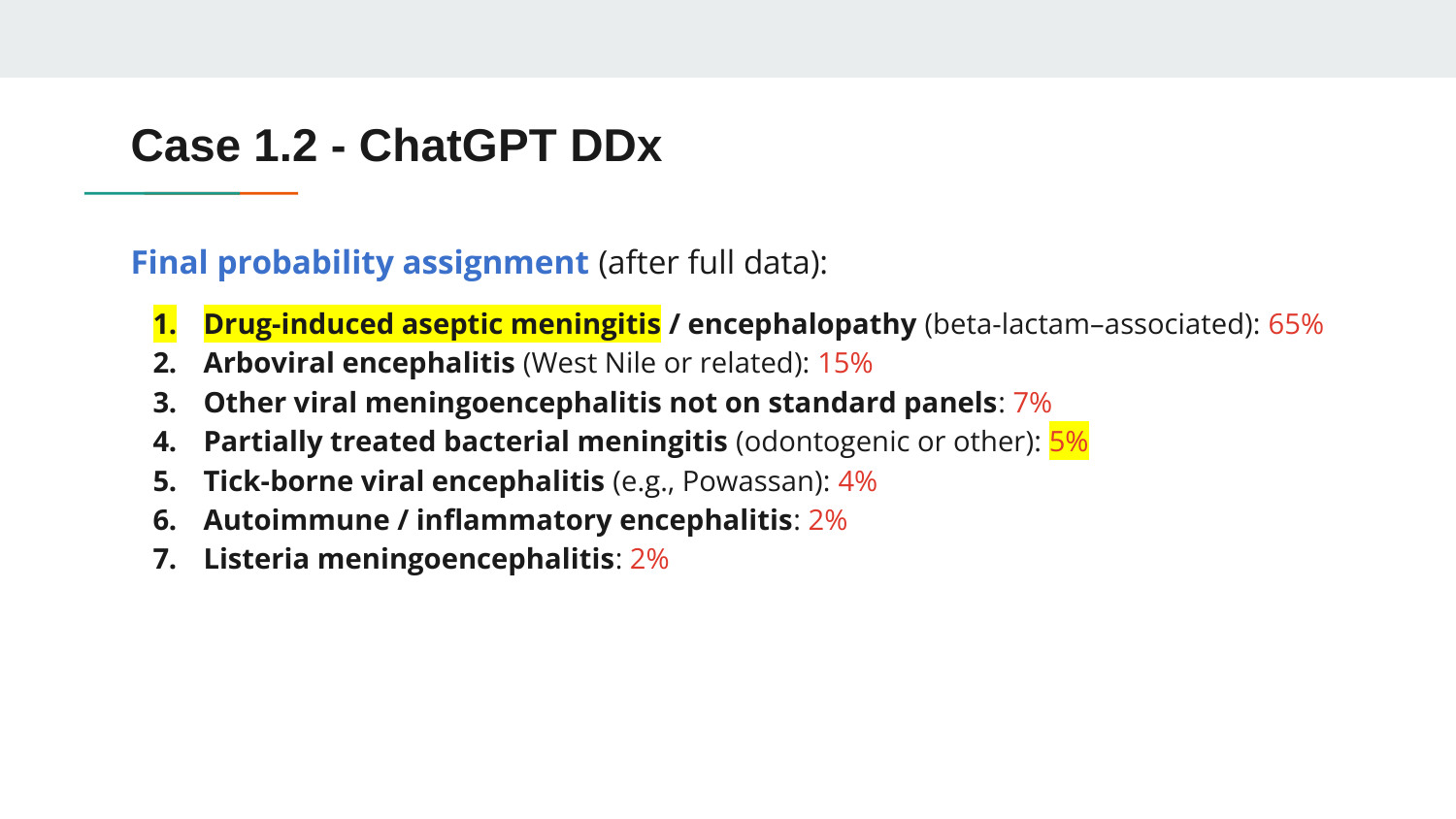

# Case 1.2 - ChatGPT DDx
Final probability assignment (after full data):
Drug-induced aseptic meningitis / encephalopathy (beta-lactam–associated): 65%
Arboviral encephalitis (West Nile or related): 15%
Other viral meningoencephalitis not on standard panels: 7%
Partially treated bacterial meningitis (odontogenic or other): 5%
Tick-borne viral encephalitis (e.g., Powassan): 4%
Autoimmune / inflammatory encephalitis: 2%
Listeria meningoencephalitis: 2%